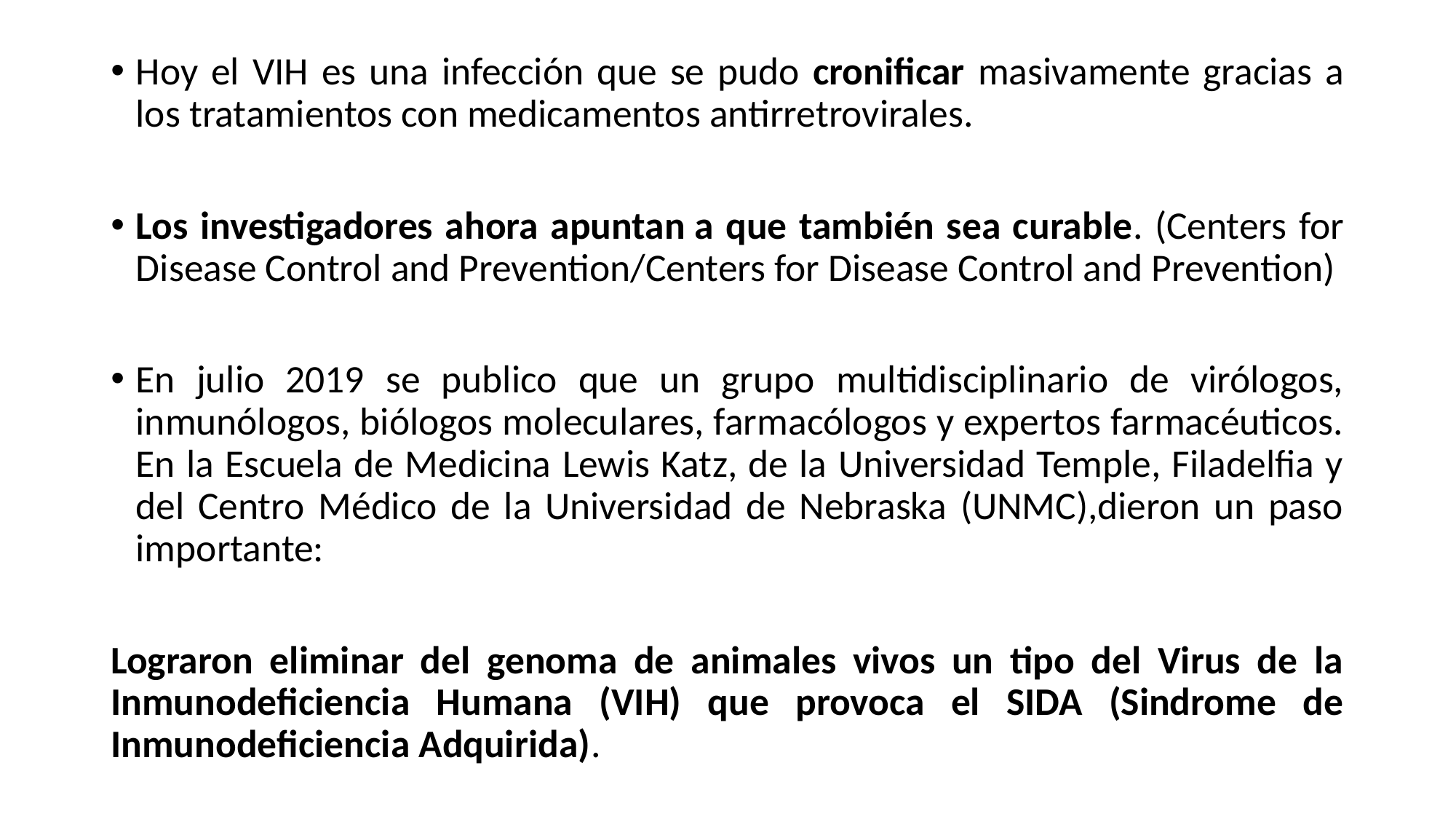

Hoy el VIH es una infección que se pudo cronificar masivamente gracias a los tratamientos con medicamentos antirretrovirales.

Los investigadores ahora apuntan a que también sea curable. (Centers for Disease Control and Prevention/Centers for Disease Control and Prevention)

En julio 2019 se publico que un grupo multidisciplinario de virólogos, inmunólogos, biólogos moleculares, farmacólogos y expertos farmacéuticos. En la Escuela de Medicina Lewis Katz, de la Universidad Temple, Filadelfia y del Centro Médico de la Universidad de Nebraska (UNMC),dieron un paso importante:

Lograron eliminar del genoma de animales vivos un tipo del Virus de la Inmunodeficiencia Humana (VIH) que provoca el SIDA (Sindrome de Inmunodeficiencia Adquirida).